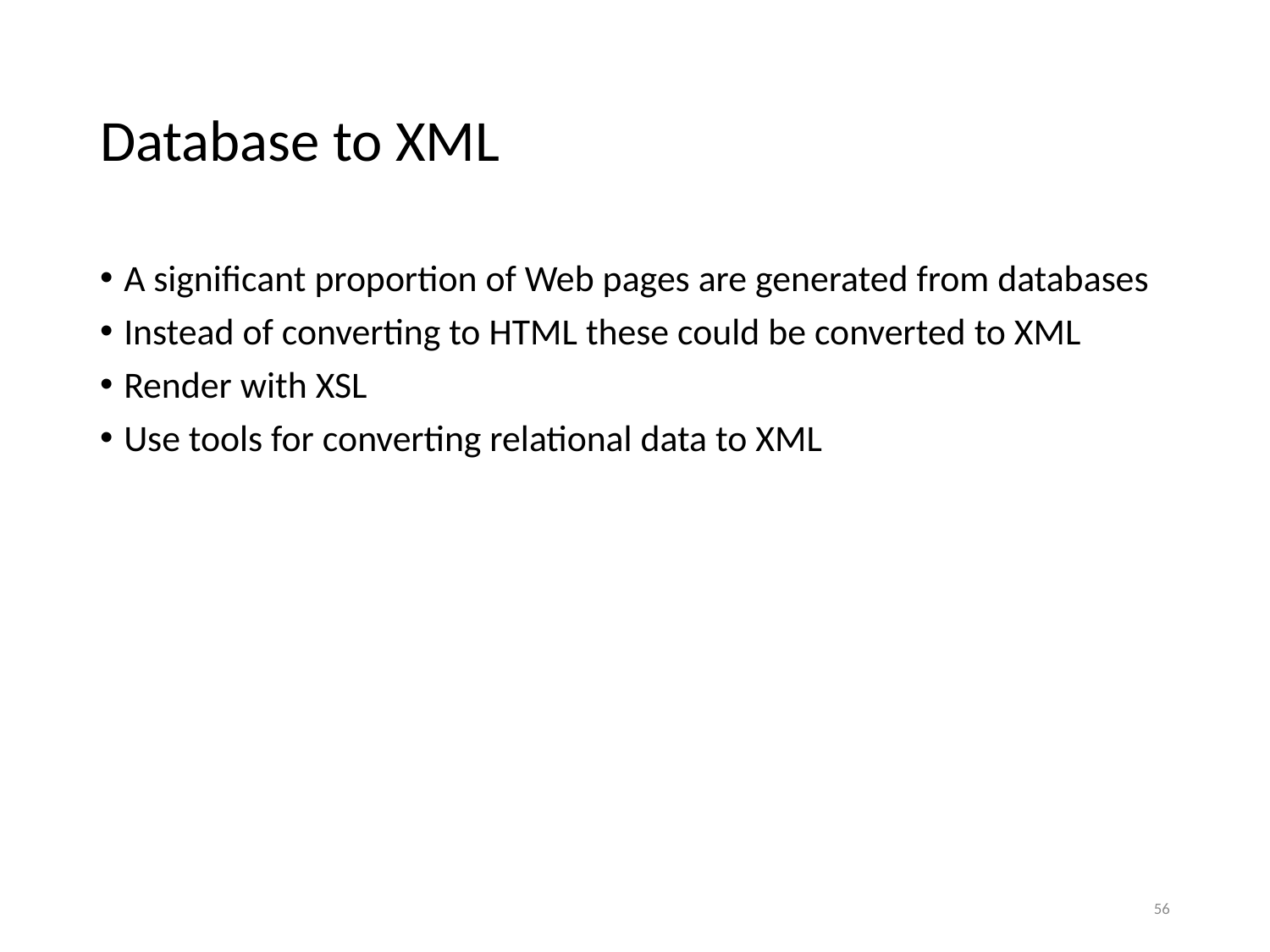

# Database to XML
A significant proportion of Web pages are generated from databases
Instead of converting to HTML these could be converted to XML
Render with XSL
Use tools for converting relational data to XML
56